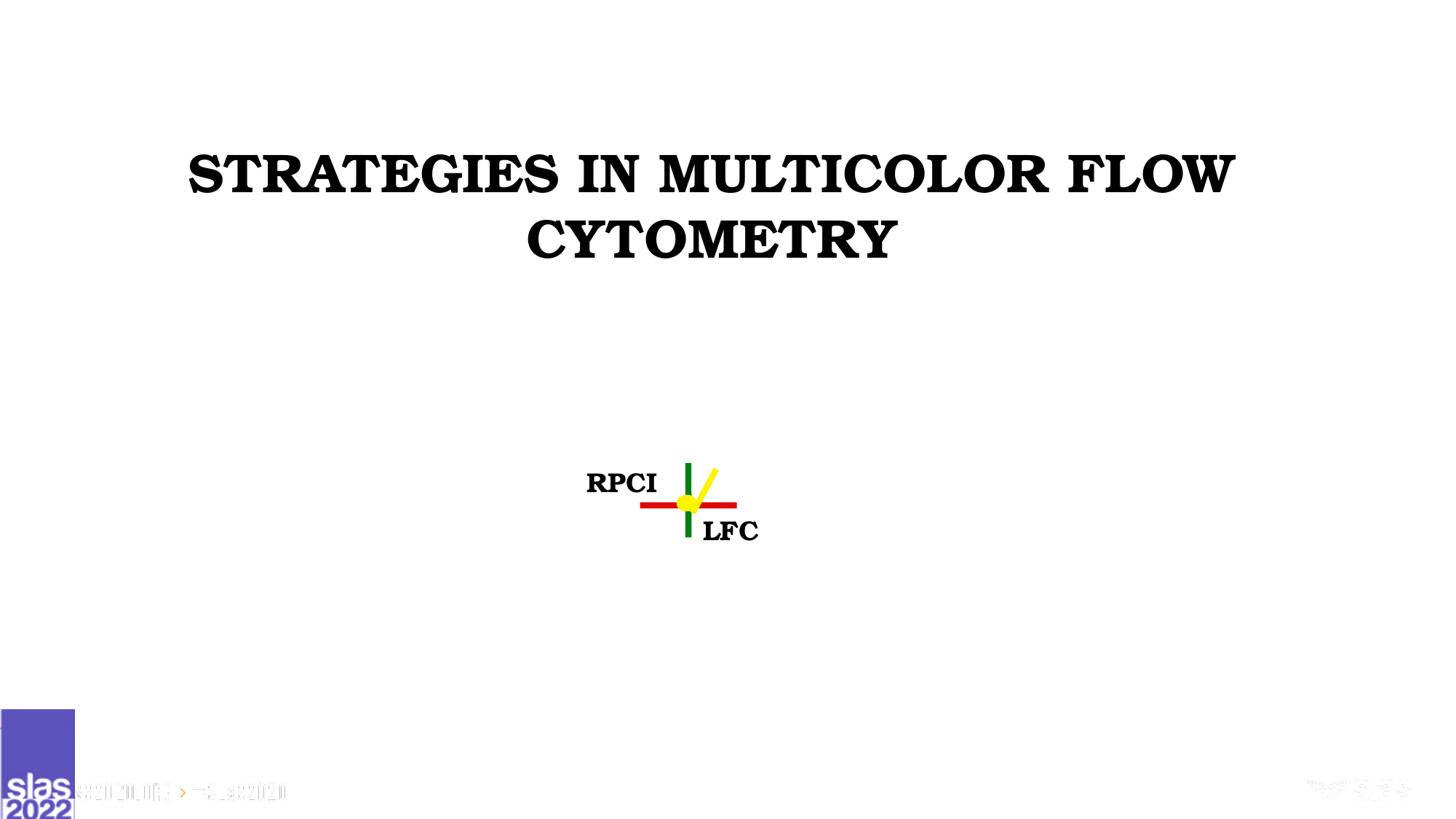

STRATEGIES IN MULTICOLOR FLOW CYTOMETRY

RPCI

LFC